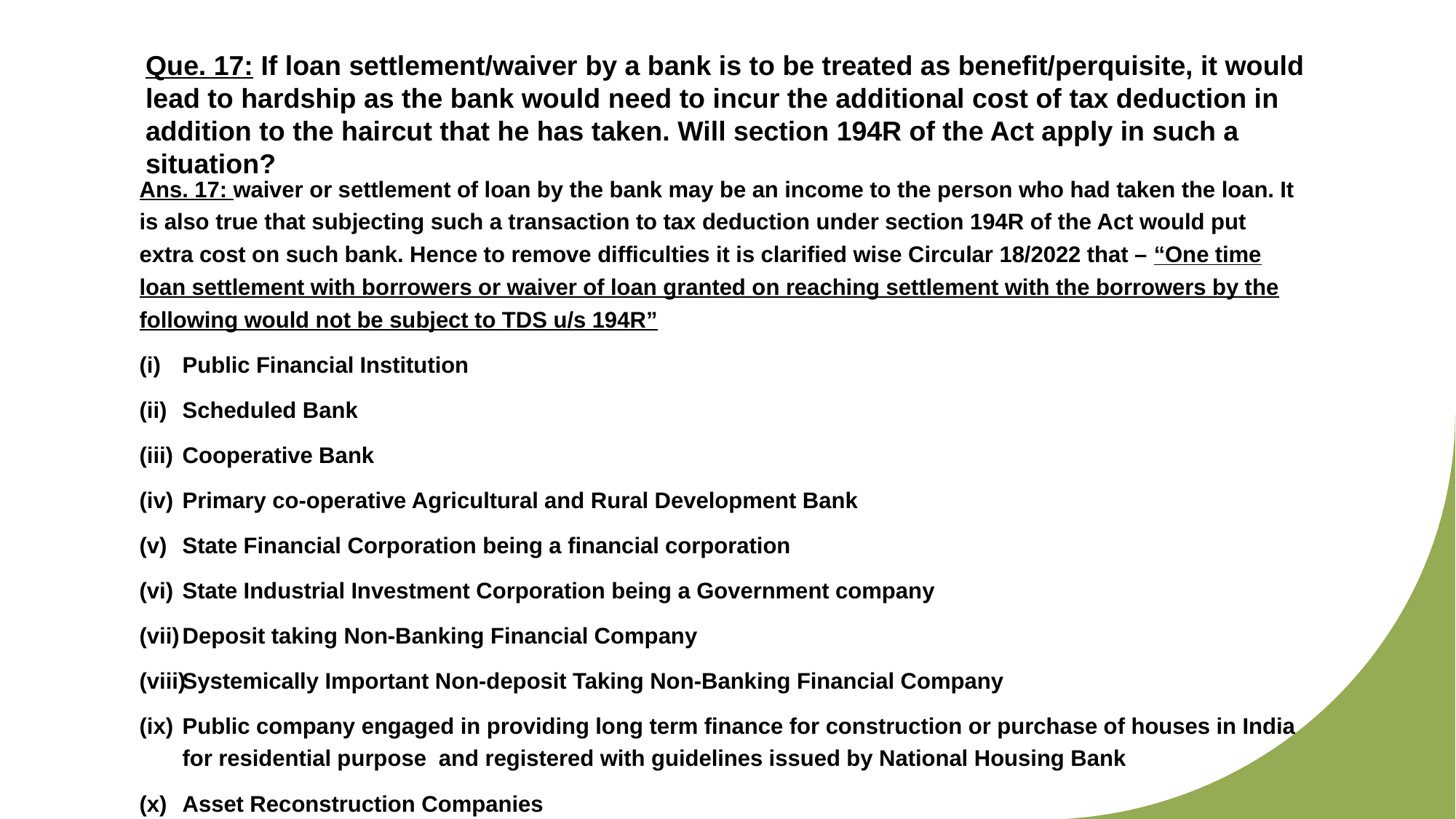

Que. 17: If loan settlement/waiver by a bank is to be treated as benefit/perquisite, it would lead to hardship as the bank would need to incur the additional cost of tax deduction in addition to the haircut that he has taken. Will section 194R of the Act apply in such a situation?
Ans. 17: waiver or settlement of loan by the bank may be an income to the person who had taken the loan. It is also true that subjecting such a transaction to tax deduction under section 194R of the Act would put extra cost on such bank. Hence to remove difficulties it is clarified wise Circular 18/2022 that – “One time loan settlement with borrowers or waiver of loan granted on reaching settlement with the borrowers by the following would not be subject to TDS u/s 194R”
Public Financial Institution
Scheduled Bank
Cooperative Bank
Primary co-operative Agricultural and Rural Development Bank
State Financial Corporation being a financial corporation
State Industrial Investment Corporation being a Government company
Deposit taking Non-Banking Financial Company
Systemically Important Non-deposit Taking Non-Banking Financial Company
Public company engaged in providing long term finance for construction or purchase of houses in India for residential purpose  and registered with guidelines issued by National Housing Bank
Asset Reconstruction Companies